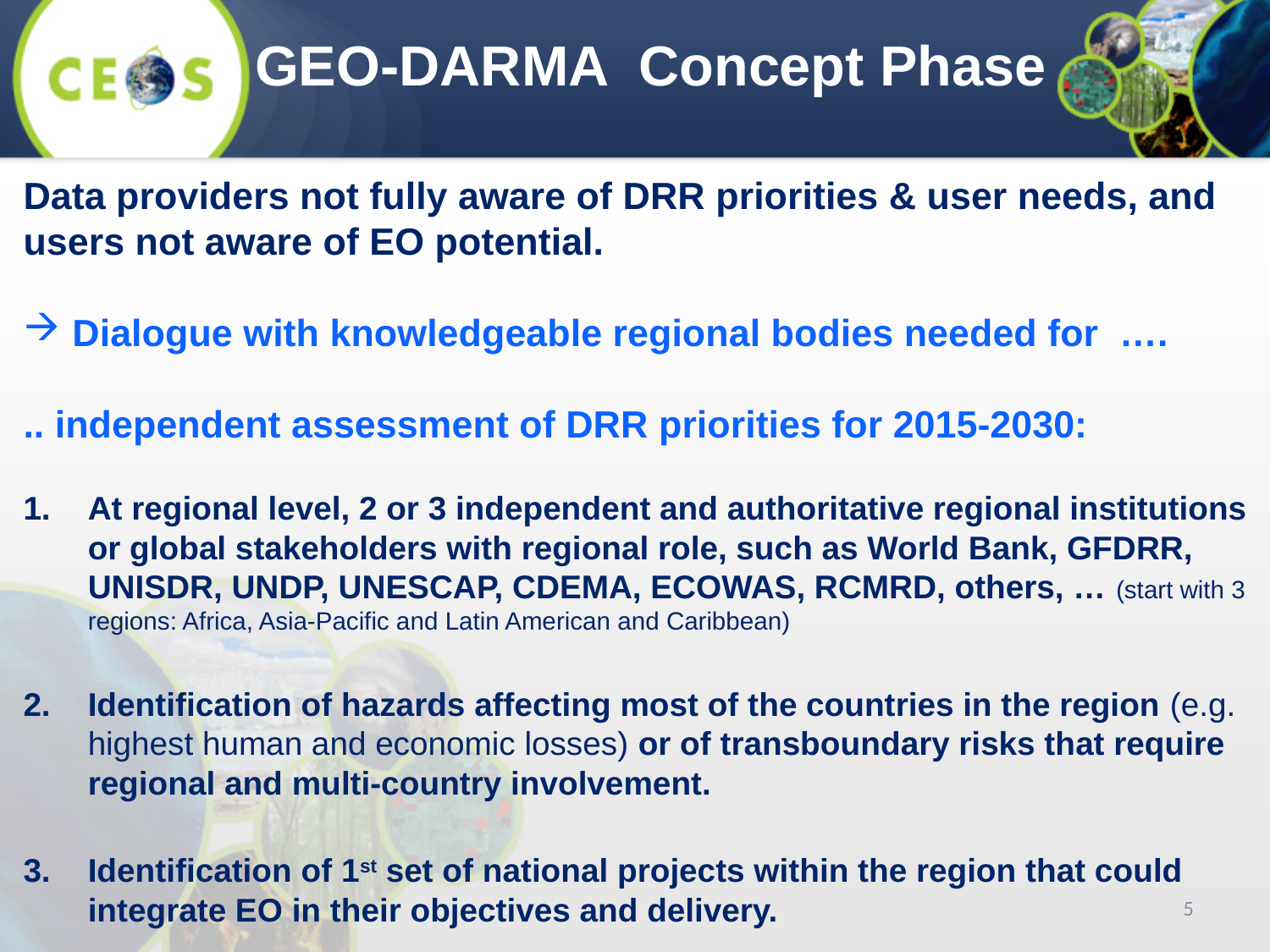

GEO-DARMA  Concept Phase
Data providers not fully aware of DRR priorities & user needs, and users not aware of EO potential.

Dialogue with knowledgeable regional bodies needed for  ….

.. independent assessment of DRR priorities for 2015-2030:

At regional level, 2 or 3 independent and authoritative regional institutions or global stakeholders with regional role, such as World Bank, GFDRR, UNISDR, UNDP, UNESCAP, CDEMA, ECOWAS, RCMRD, others, … (start with 3 regions: Africa, Asia-Pacific and Latin American and Caribbean)

Identification of hazards affecting most of the countries in the region (e.g. highest human and economic losses) or of transboundary risks that require regional and multi-country involvement.

Identification of 1st set of national projects within the region that could integrate EO in their objectives and delivery.